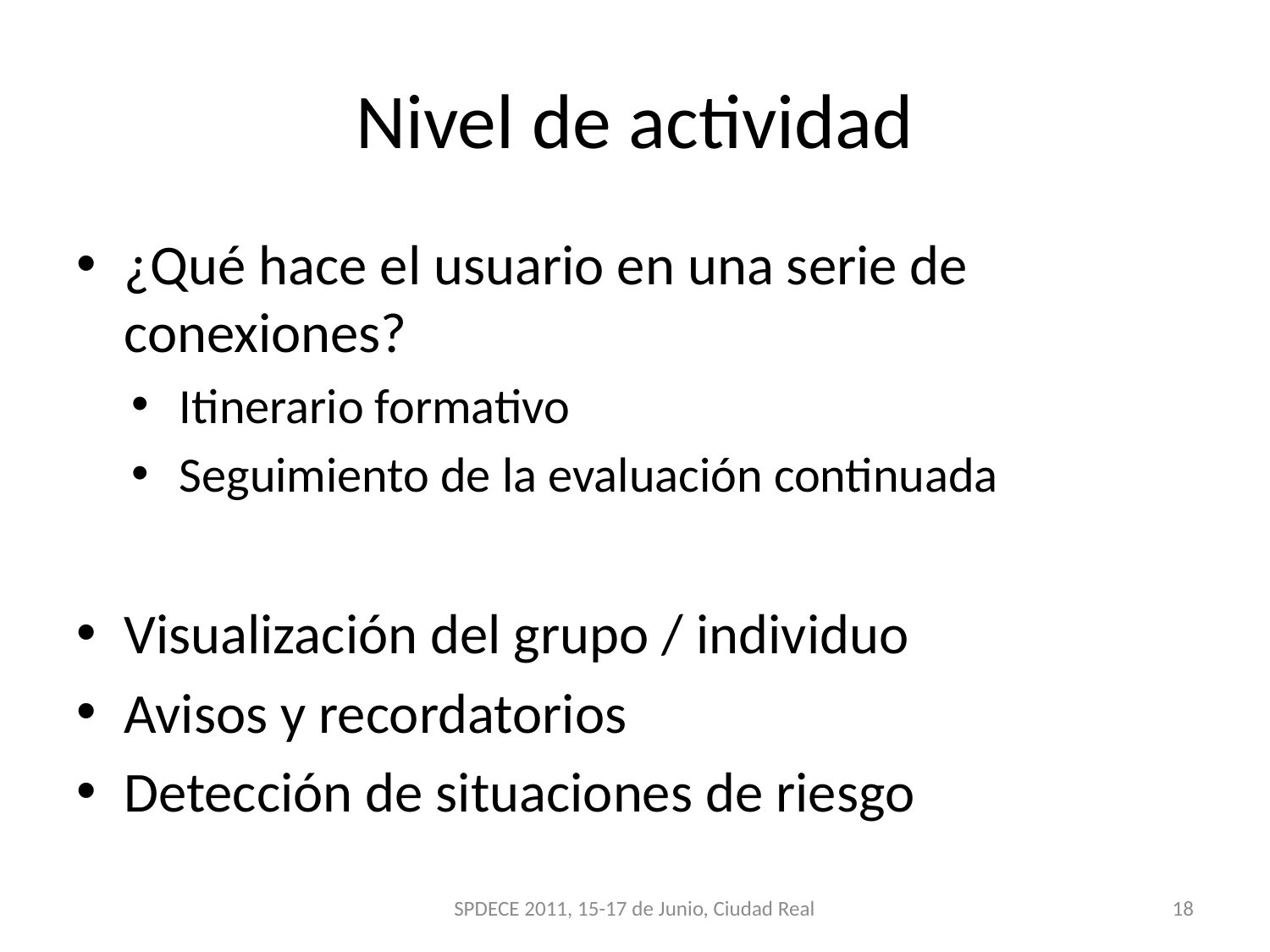

# Nivel de actividad
¿Qué hace el usuario en una serie de conexiones?
Itinerario formativo
Seguimiento de la evaluación continuada

Visualización del grupo / individuo
Avisos y recordatorios
Detección de situaciones de riesgo
SPDECE 2011, 15-17 de Junio, Ciudad Real
18